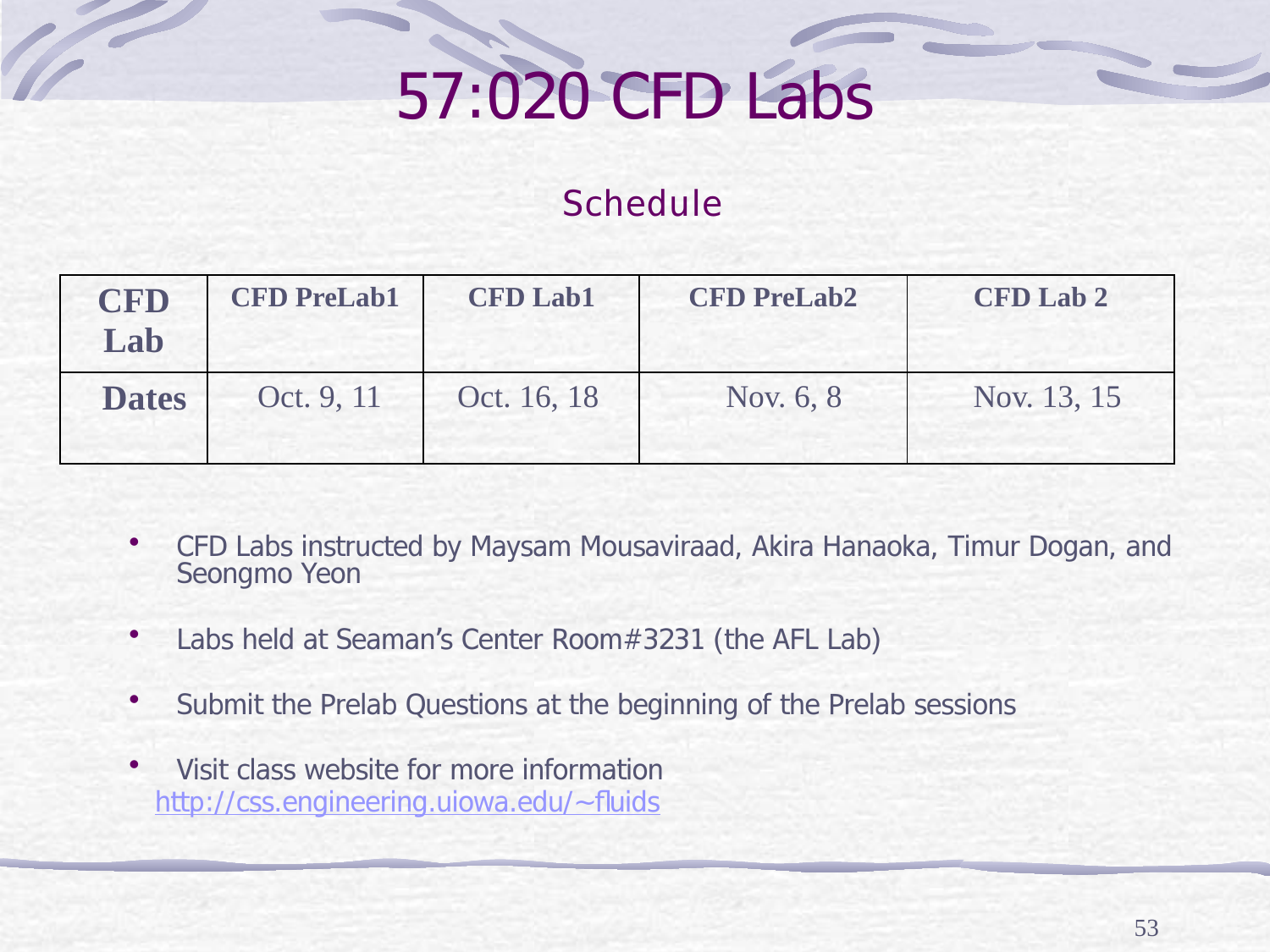

# 57:020 CFD Labs
Schedule

| CFD Lab | CFD PreLab1 | CFD Lab1 | CFD PreLab2 | CFD Lab 2 |
| --- | --- | --- | --- | --- |
| Dates | Oct. 9, 11 | Oct. 16, 18 | Nov. 6, 8 | Nov. 13, 15 |
CFD Labs instructed by Maysam Mousaviraad, Akira Hanaoka, Timur Dogan, and Seongmo Yeon

Labs held at Seaman’s Center Room#3231 (the AFL Lab)

Submit the Prelab Questions at the beginning of the Prelab sessions

Visit class website for more information
   http://css.engineering.uiowa.edu/~fluids

53